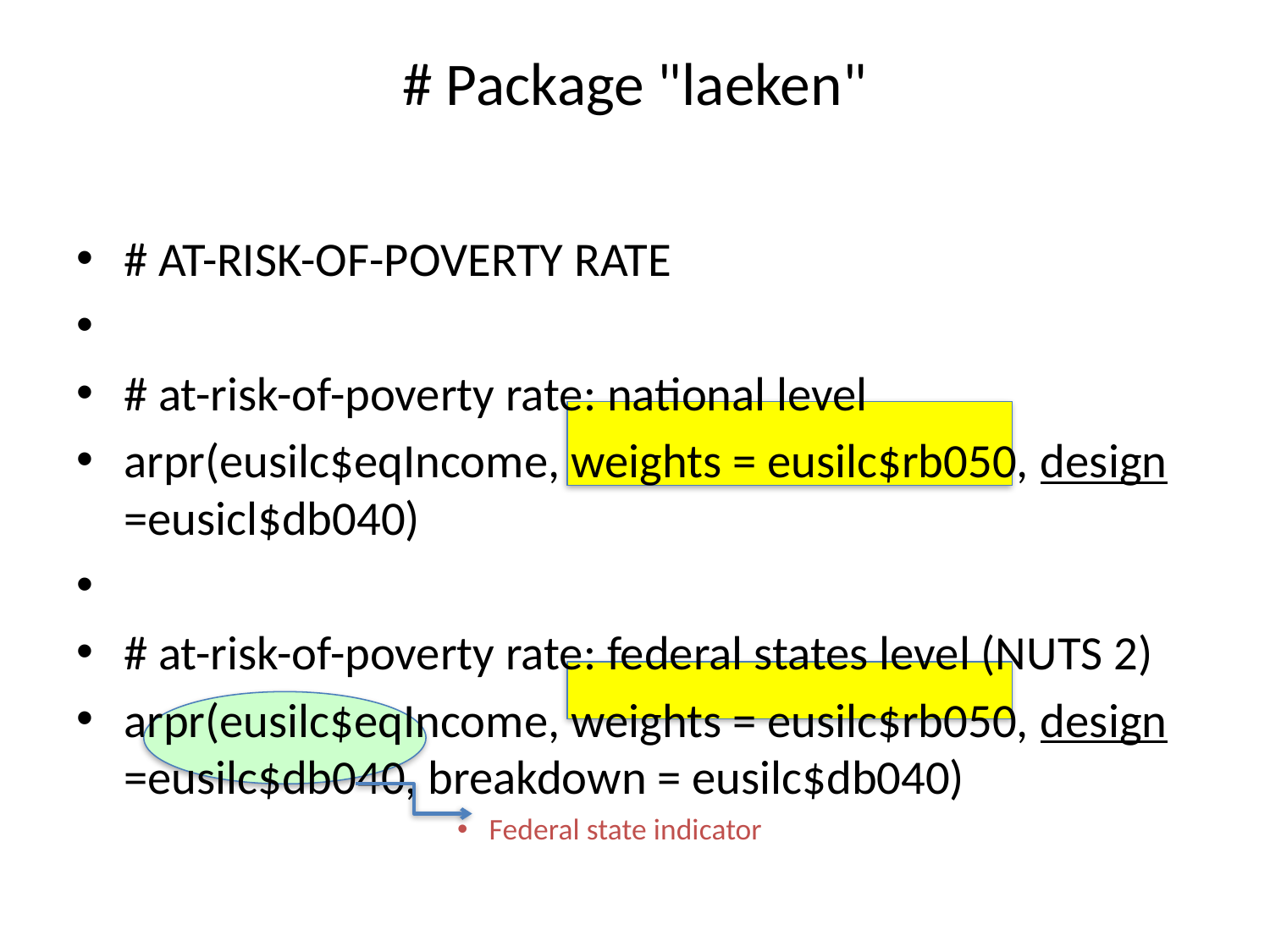

# # Package "laeken"
# AT-RISK-OF-POVERTY RATE

# at-risk-of-poverty rate: national level
arpr(eusilc$eqIncome, weights = eusilc$rb050, design =eusicl$db040)

# at-risk-of-poverty rate: federal states level (NUTS 2)
arpr(eusilc$eqIncome, weights = eusilc$rb050, design =eusilc$db040, breakdown = eusilc$db040)
Federal state indicator